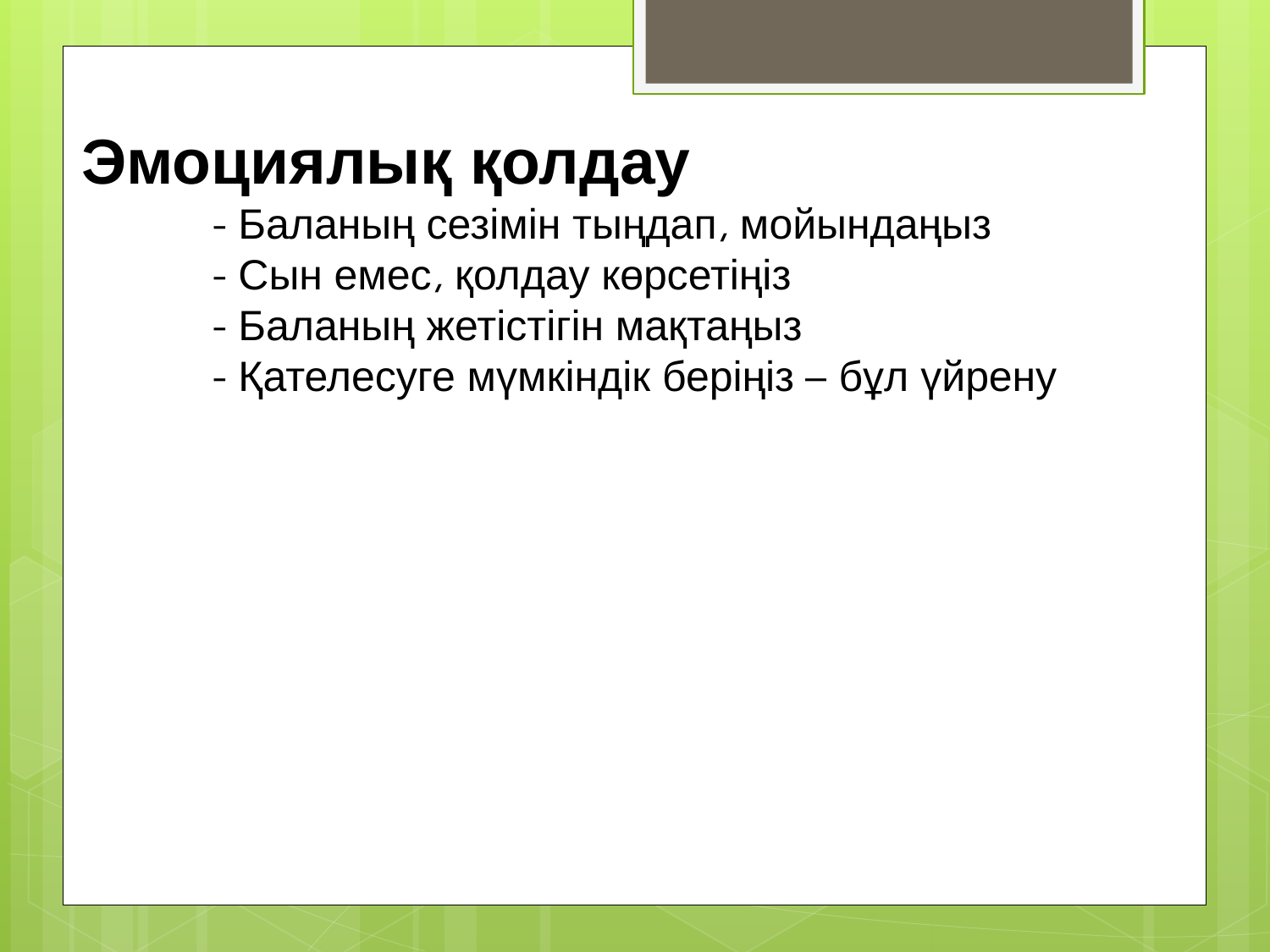

Эмоциялық қолдау
#
- Баланың сезімін тыңдап, мойындаңыз
- Сын емес, қолдау көрсетіңіз
- Баланың жетістігін мақтаңыз
- Қателесуге мүмкіндік беріңіз – бұл үйрену